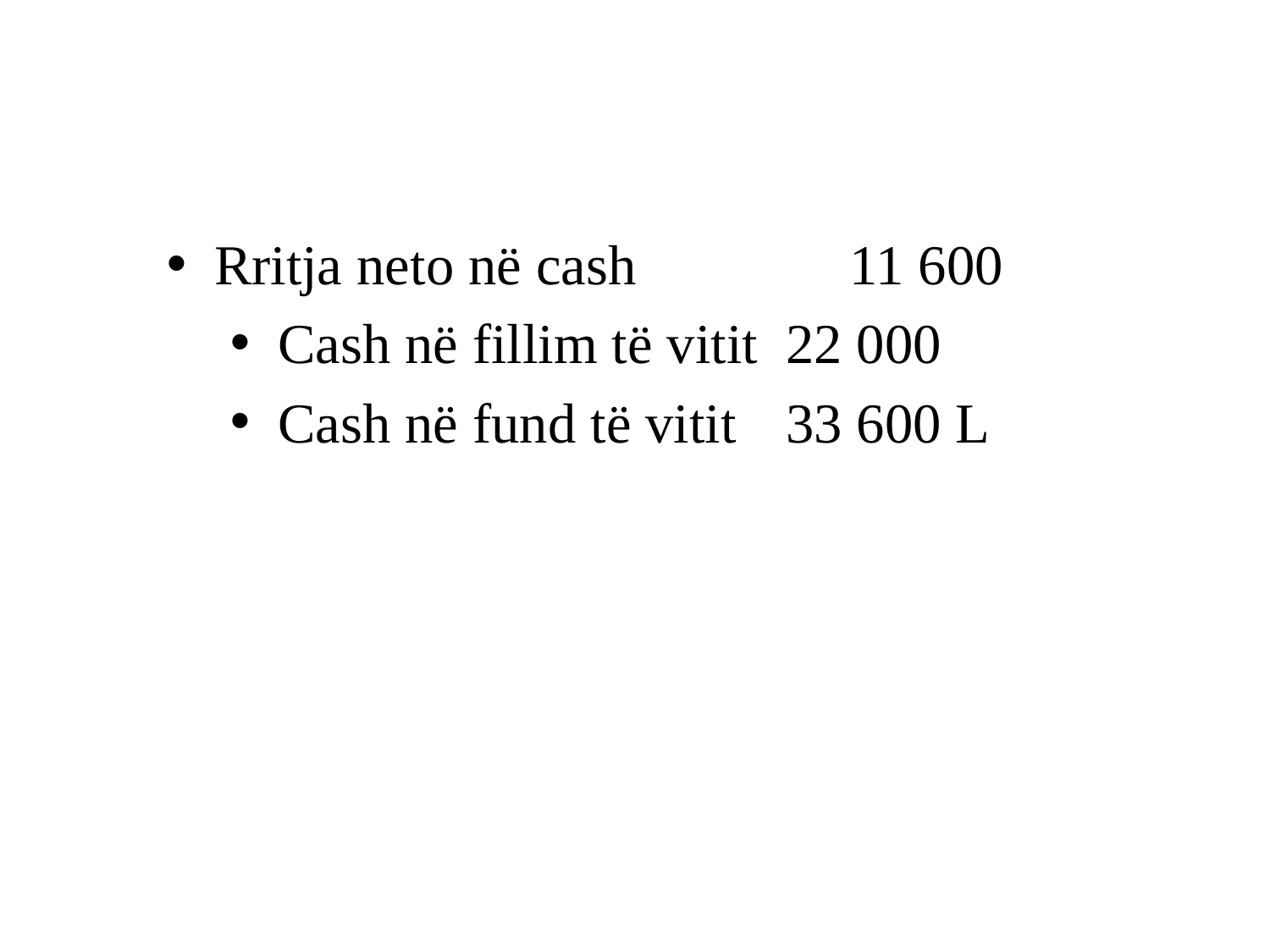

#
Rritja neto në cash 	         11 600
Cash në fillim të vitit 	22 000
Cash në fund të vitit 	33 600 L